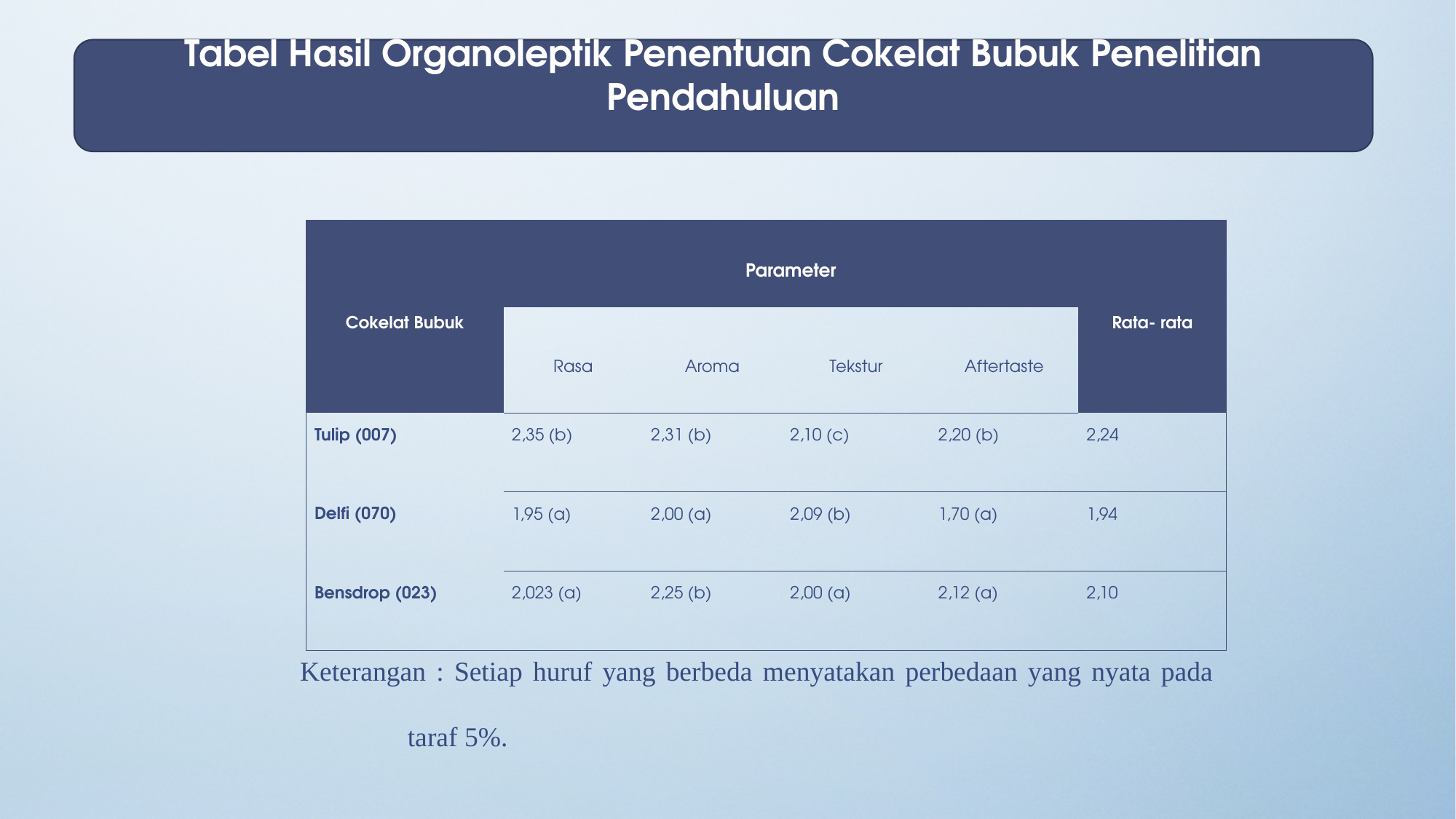

Tabel Hasil Organoleptik Penentuan Cokelat Bubuk Penelitian Pendahuluan

| Cokelat Bubuk | Parameter |  |  |  | Rata- rata |
| --- | --- | --- | --- | --- | --- |
|  | Rasa | Aroma | Tekstur | Aftertaste |  |
| Tulip (007) | 2,35 (b) | 2,31 (b) | 2,10 (c) | 2,20 (b) | 2,24 |
| Delfi (070) | 1,95 (a) | 2,00 (a) | 2,09 (b) | 1,70 (a) | 1,94 |
| Bensdrop (023) | 2,023 (a) | 2,25 (b) | 2,00 (a) | 2,12 (a) | 2,10 |
Keterangan : Setiap huruf yang berbeda menyatakan perbedaan yang nyata pada  taraf 5%.